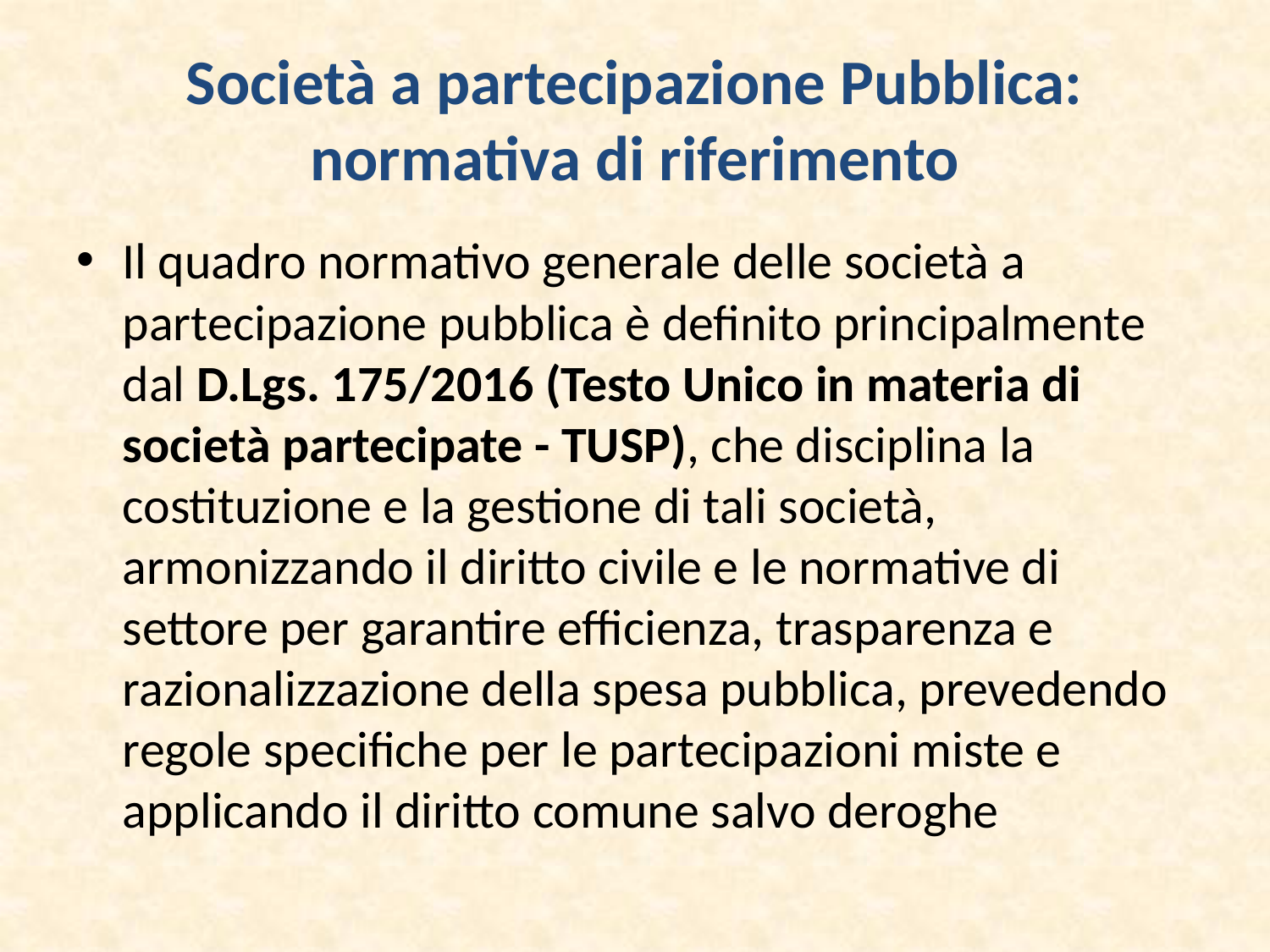

# Società a partecipazione Pubblica: normativa di riferimento
Il quadro normativo generale delle società a partecipazione pubblica è definito principalmente dal D.Lgs. 175/2016 (Testo Unico in materia di società partecipate - TUSP), che disciplina la costituzione e la gestione di tali società, armonizzando il diritto civile e le normative di settore per garantire efficienza, trasparenza e razionalizzazione della spesa pubblica, prevedendo regole specifiche per le partecipazioni miste e applicando il diritto comune salvo deroghe